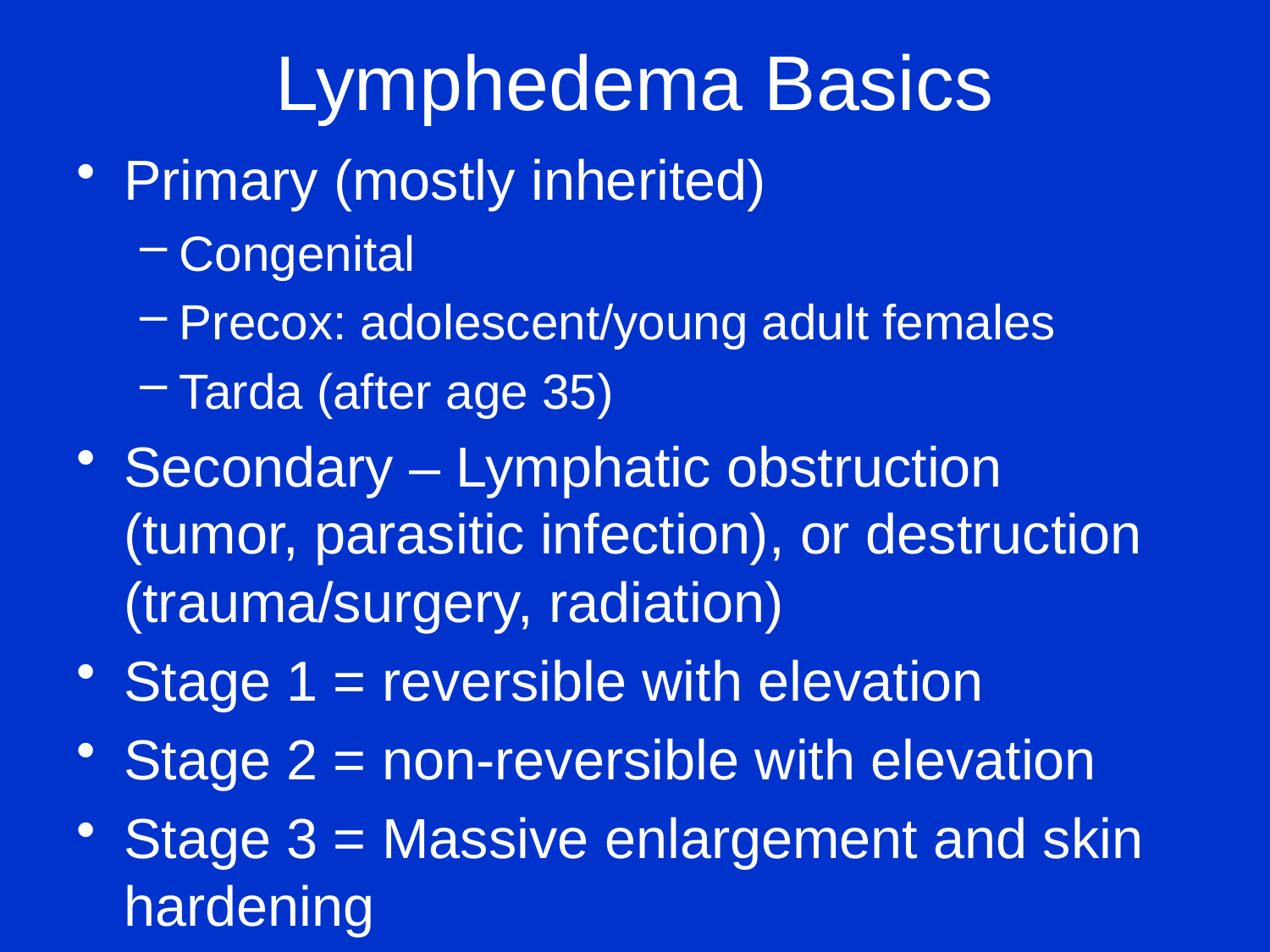

# Lymphedema Basics
Primary (mostly inherited)
Congenital
Precox: adolescent/young adult females
Tarda (after age 35)
Secondary – Lymphatic obstruction (tumor, parasitic infection), or destruction (trauma/surgery, radiation)
Stage 1 = reversible with elevation
Stage 2 = non-reversible with elevation
Stage 3 = Massive enlargement and skin hardening